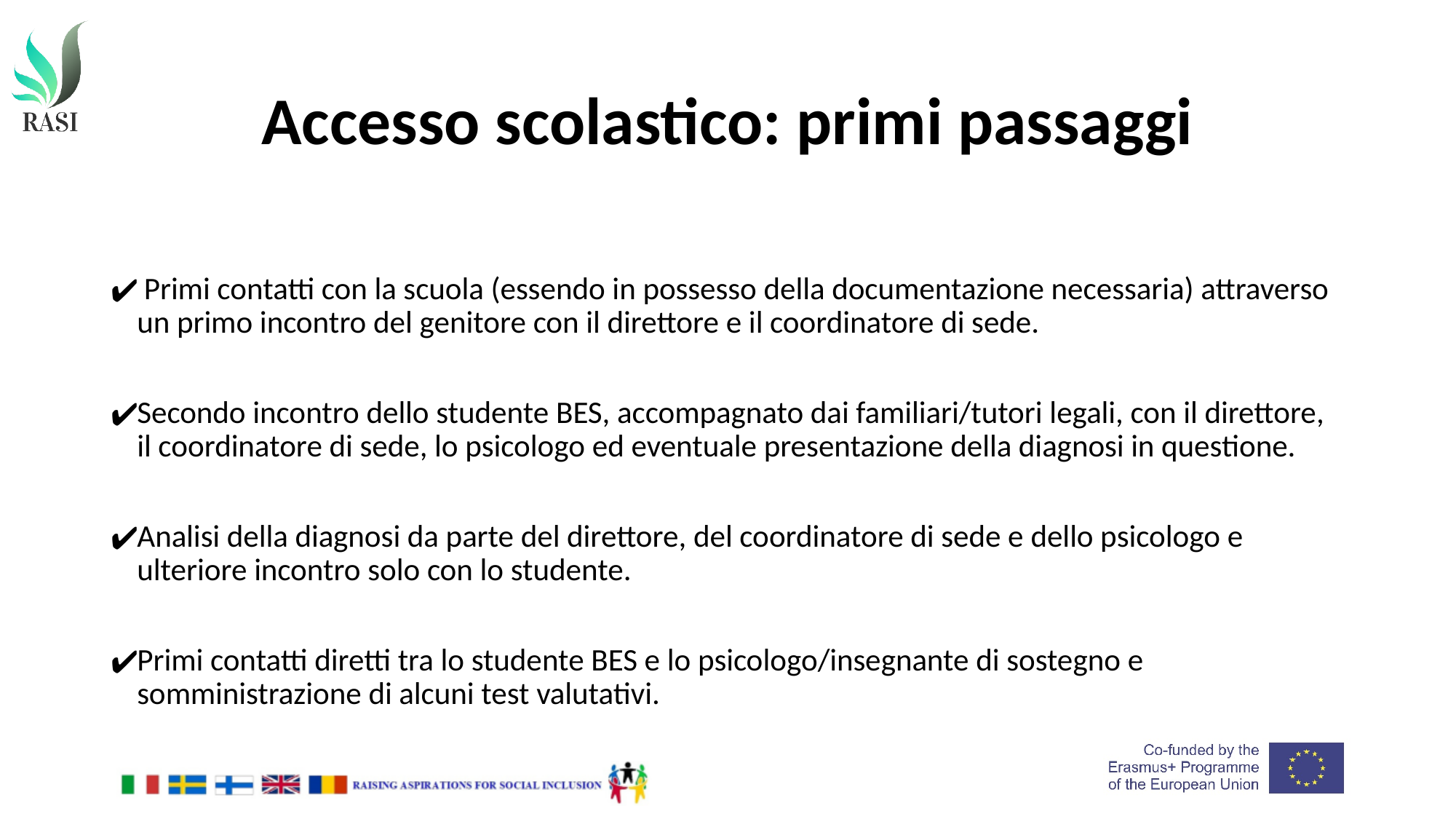

# Accesso scolastico: primi passaggi

 Primi contatti con la scuola (essendo in possesso della documentazione necessaria) attraverso un primo incontro del genitore con il direttore e il coordinatore di sede.

Secondo incontro dello studente BES, accompagnato dai familiari/tutori legali, con il direttore, il coordinatore di sede, lo psicologo ed eventuale presentazione della diagnosi in questione.

Analisi della diagnosi da parte del direttore, del coordinatore di sede e dello psicologo e ulteriore incontro solo con lo studente.

Primi contatti diretti tra lo studente BES e lo psicologo/insegnante di sostegno e somministrazione di alcuni test valutativi.